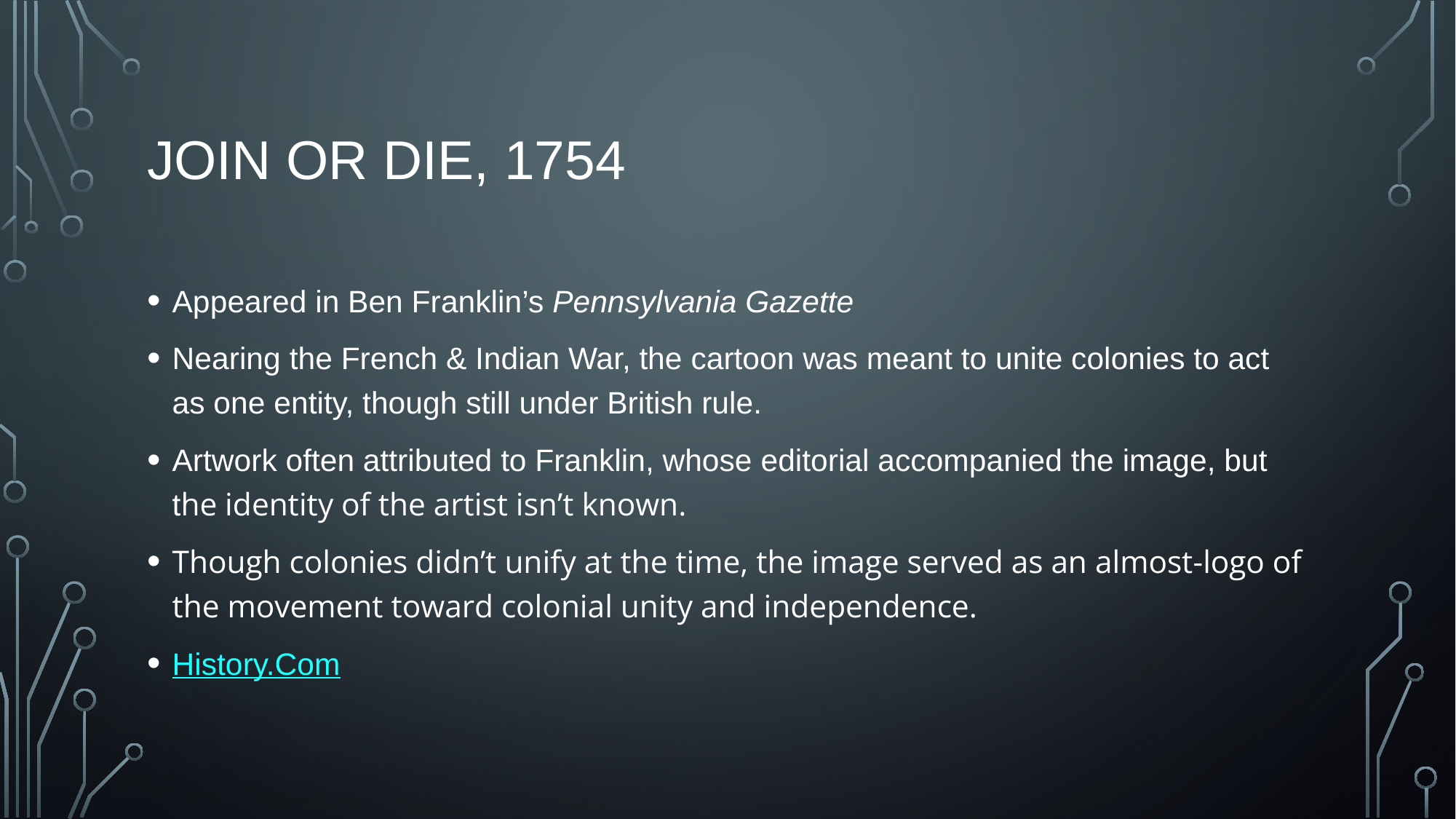

# Join or die, 1754
Appeared in Ben Franklin’s Pennsylvania Gazette
Nearing the French & Indian War, the cartoon was meant to unite colonies to act as one entity, though still under British rule.
Artwork often attributed to Franklin, whose editorial accompanied the image, but the identity of the artist isn’t known.
Though colonies didn’t unify at the time, the image served as an almost-logo of the movement toward colonial unity and independence.
History.Com